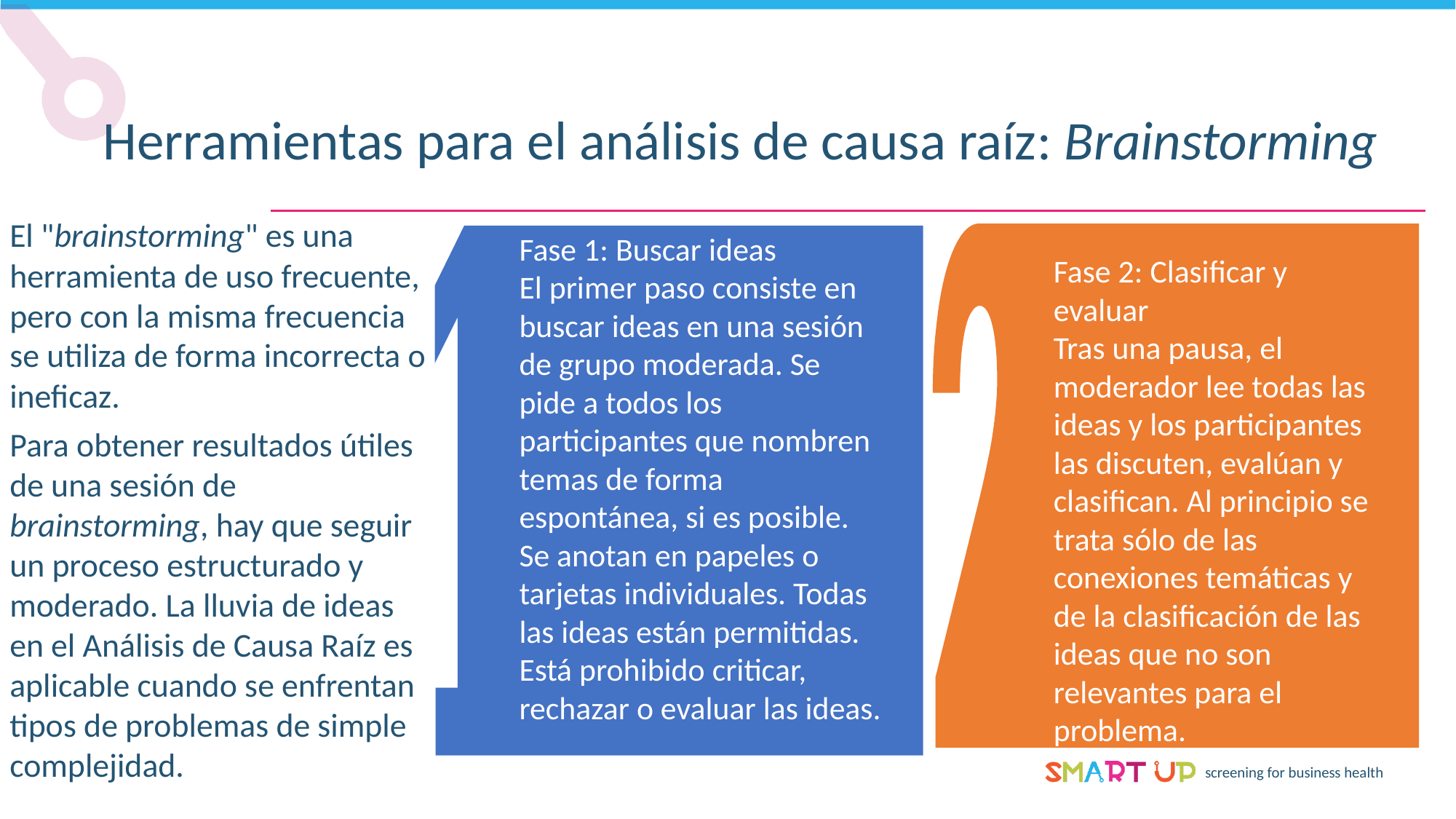

Herramientas para el análisis de causa raíz: Brainstorming
El "brainstorming" es una herramienta de uso frecuente, pero con la misma frecuencia se utiliza de forma incorrecta o ineficaz.
Para obtener resultados útiles de una sesión de brainstorming, hay que seguir un proceso estructurado y moderado. La lluvia de ideas en el Análisis de Causa Raíz es aplicable cuando se enfrentan tipos de problemas de simple complejidad.
Fase 1: Buscar ideas
El primer paso consiste en buscar ideas en una sesión de grupo moderada. Se pide a todos los participantes que nombren temas de forma espontánea, si es posible. Se anotan en papeles o tarjetas individuales. Todas las ideas están permitidas. Está prohibido criticar, rechazar o evaluar las ideas.

Fase 2: Clasificar y evaluar
Tras una pausa, el moderador lee todas las ideas y los participantes las discuten, evalúan y clasifican. Al principio se trata sólo de las conexiones temáticas y de la clasificación de las ideas que no son relevantes para el problema.